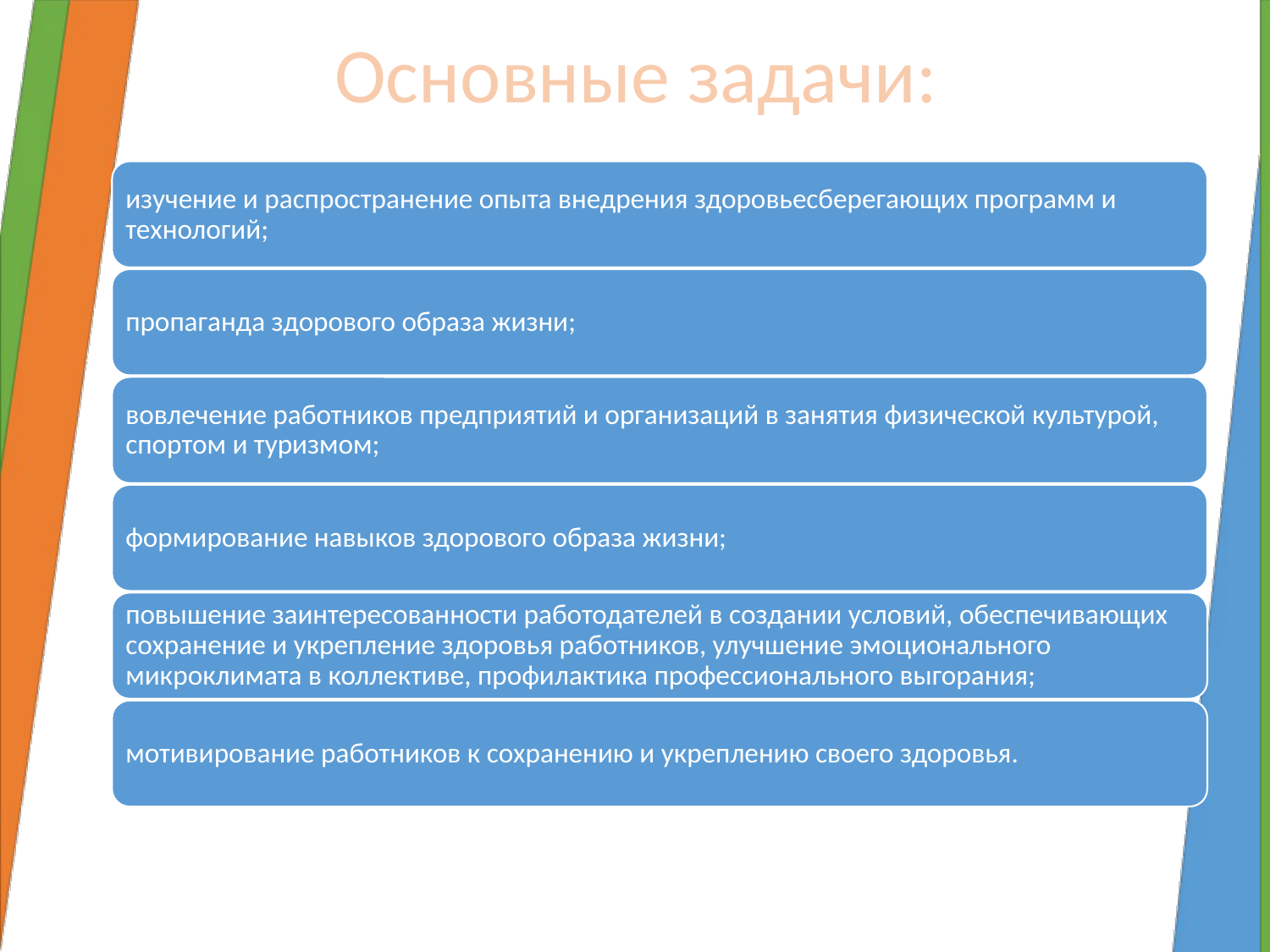

Основные задачи:
изучение и распространение опыта внедрения здоровьесберегающих программ и технологий;
пропаганда здорового образа жизни;
вовлечение работников предприятий и организаций в занятия физической культурой, спортом и туризмом;
формирование навыков здорового образа жизни;
повышение заинтересованности работодателей в создании условий, обеспечивающих сохранение и укрепление здоровья работников, улучшение эмоционального микроклимата в коллективе, профилактика профессионального выгорания;
мотивирование работников к сохранению и укреплению своего здоровья.